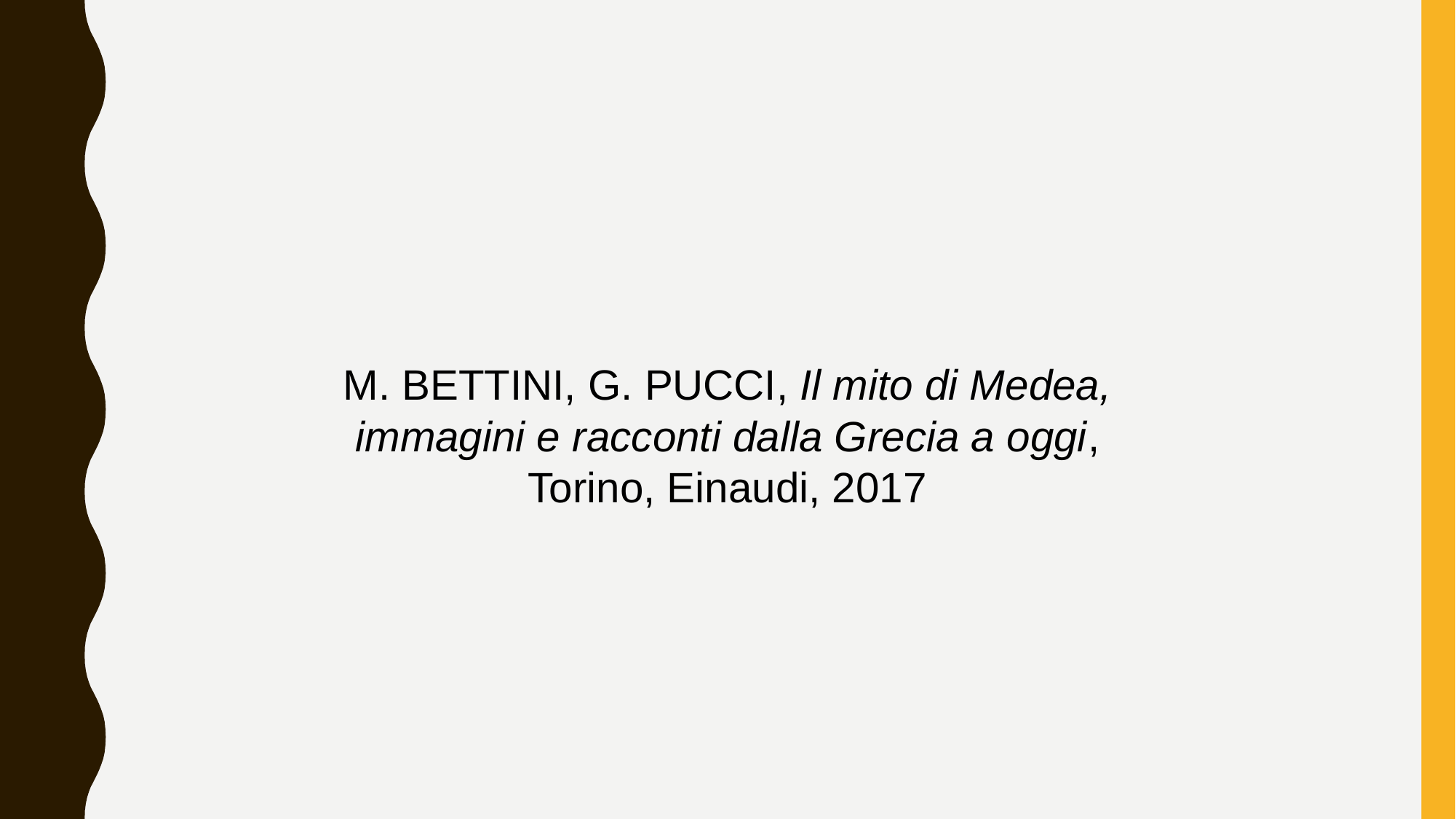

M. Bettini, G. Pucci, Il mito di Medea, immagini e racconti dalla Grecia a oggi, Torino, Einaudi, 2017